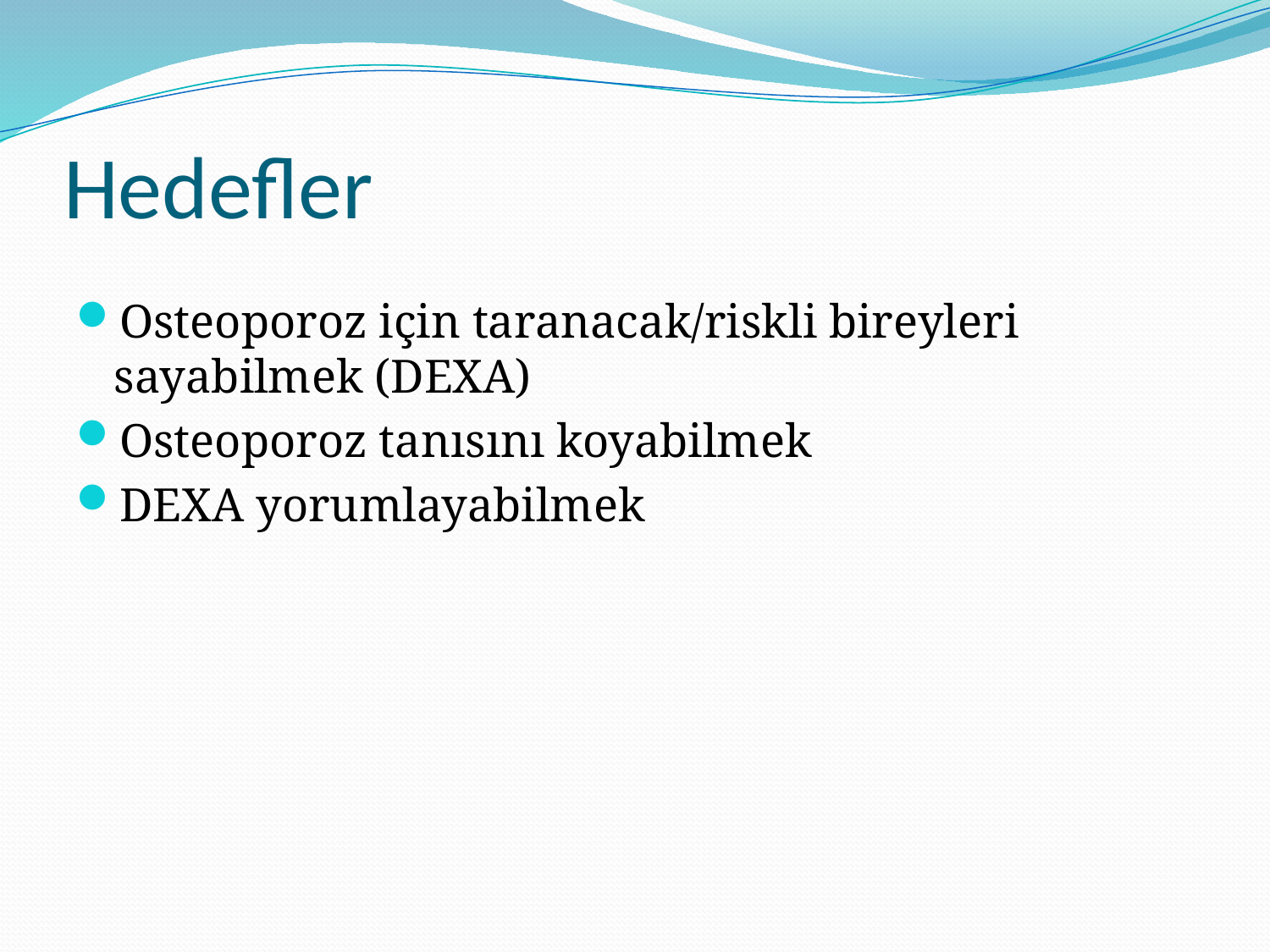

# Hedefler
Osteoporoz için taranacak/riskli bireyleri sayabilmek (DEXA)
Osteoporoz tanısını koyabilmek
DEXA yorumlayabilmek